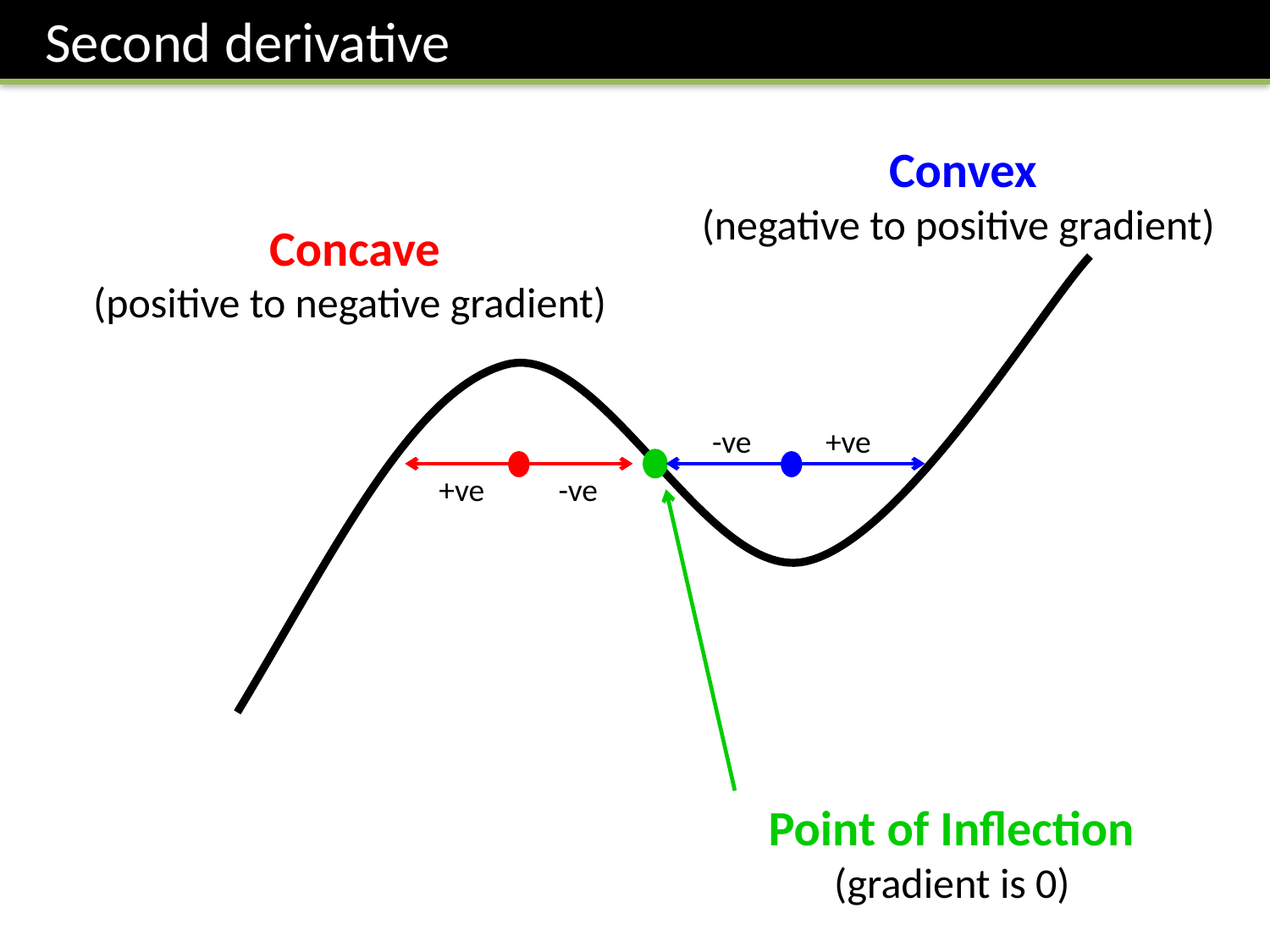

Second derivative
Convex
(negative to positive gradient)
Concave
(positive to negative gradient)

-ve
+ve

+ve
-ve
Point of Inflection
(gradient is 0)